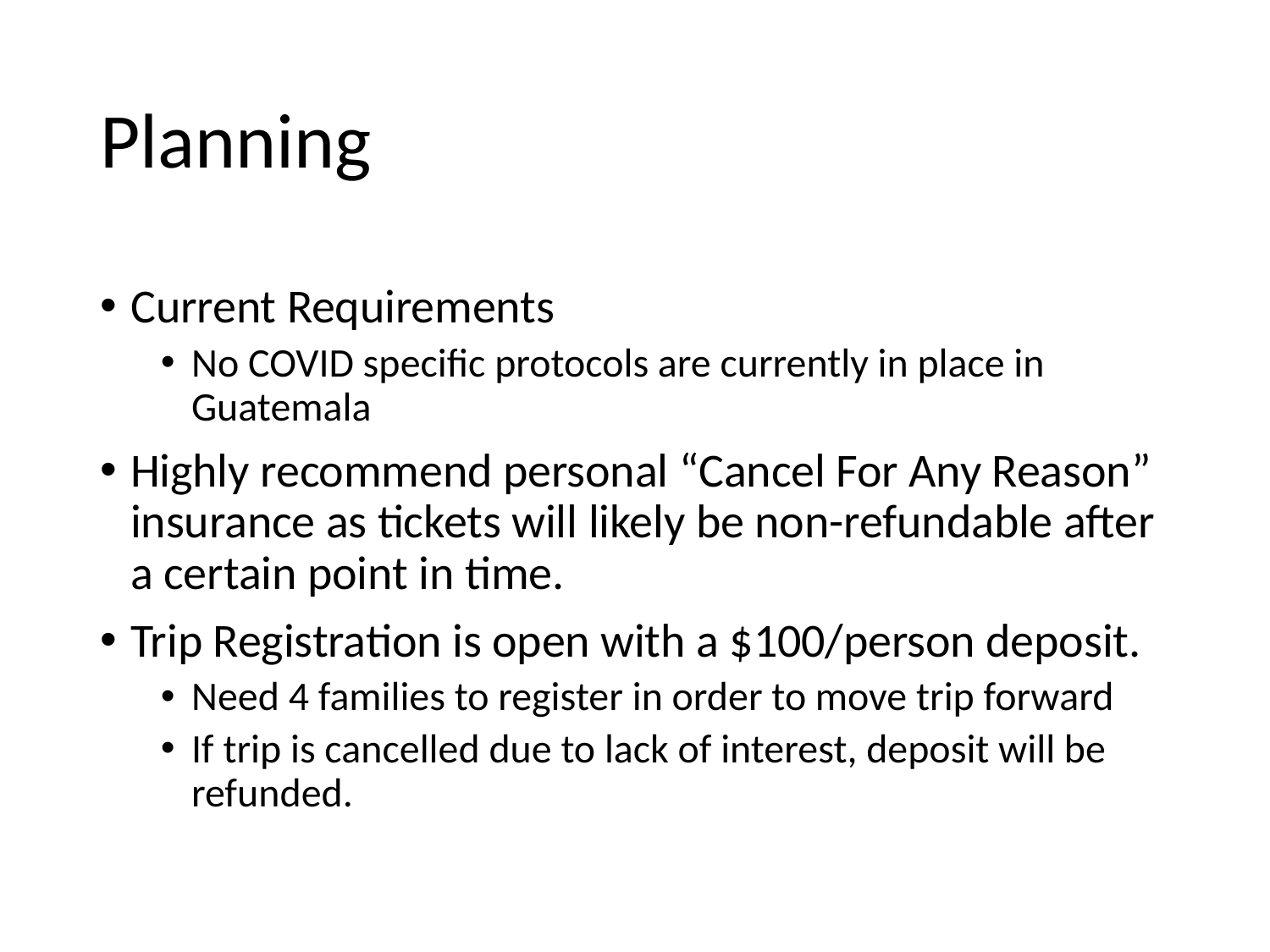

# Planning
Current Requirements
No COVID specific protocols are currently in place in Guatemala
Highly recommend personal “Cancel For Any Reason” insurance as tickets will likely be non-refundable after a certain point in time.
Trip Registration is open with a $100/person deposit.
Need 4 families to register in order to move trip forward
If trip is cancelled due to lack of interest, deposit will be refunded.